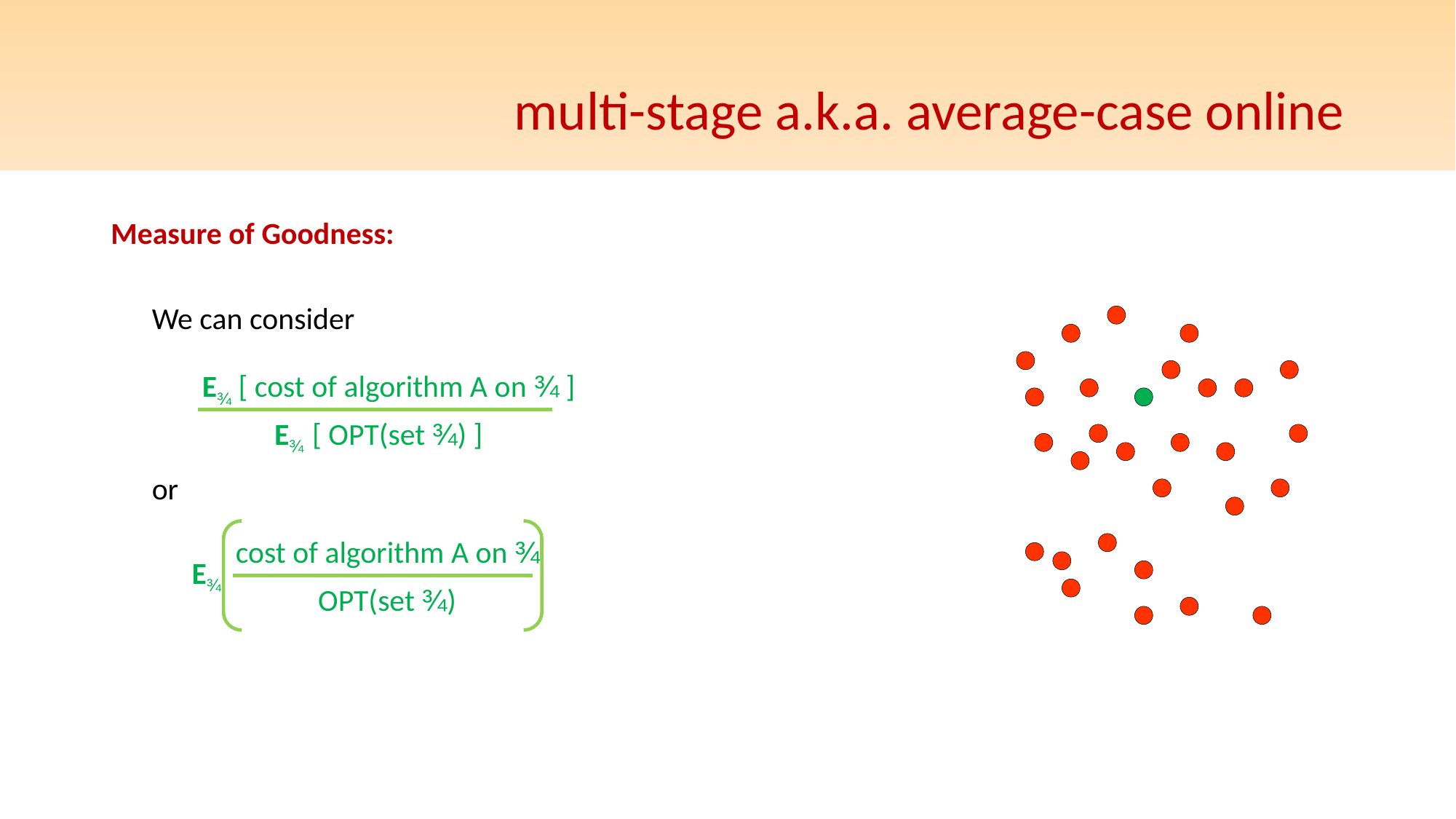

# multi-stage a.k.a. average-case online
Measure of Goodness:

	We can consider

	or

E¾ [ cost of algorithm A on ¾ ]
E¾ [ OPT(set ¾) ]

cost of algorithm A on ¾
E¾
OPT(set ¾)